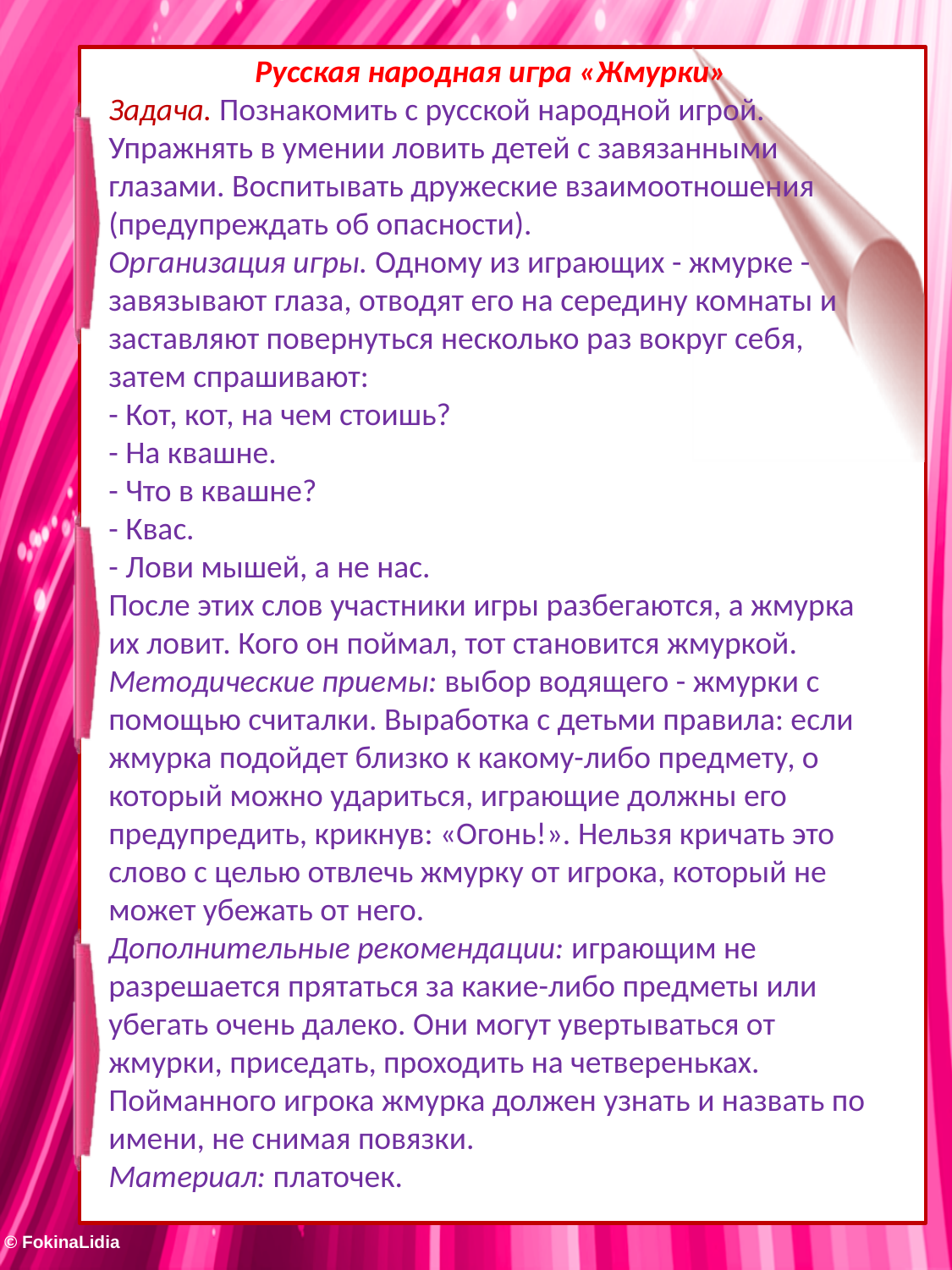

Русская народная игра «Жмурки»
Задача. Познакомить с русской народной игрой. Упражнять в умении ловить детей с завязанными глазами. Воспитывать дружеские взаимоотношения (предупреждать об опасности).
Организация игры. Одному из играющих - жмурке - завязывают глаза, отводят его на середину комнаты и заставляют повернуться несколько раз вокруг себя, затем спрашивают:
- Кот, кот, на чем стоишь?
- На квашне.
- Что в квашне?
- Квас.
- Лови мышей, а не нас.
После этих слов участники игры разбегаются, а жмурка их ловит. Кого он поймал, тот становится жмуркой.
Методические приемы: выбор водящего - жмурки с помощью считалки. Выработка с детьми правила: если жмурка подойдет близко к какому-либо предмету, о который можно удариться, играющие должны его предупредить, крикнув: «Огонь!». Нельзя кричать это слово с целью отвлечь жмурку от игрока, который не может убежать от него.
Дополнительные рекомендации: играющим не разрешается прятаться за какие-либо предметы или убегать очень далеко. Они могут увертываться от жмурки, приседать, проходить на четвереньках. Пойманного игрока жмурка должен узнать и назвать по имени, не снимая повязки.
Материал: платочек.